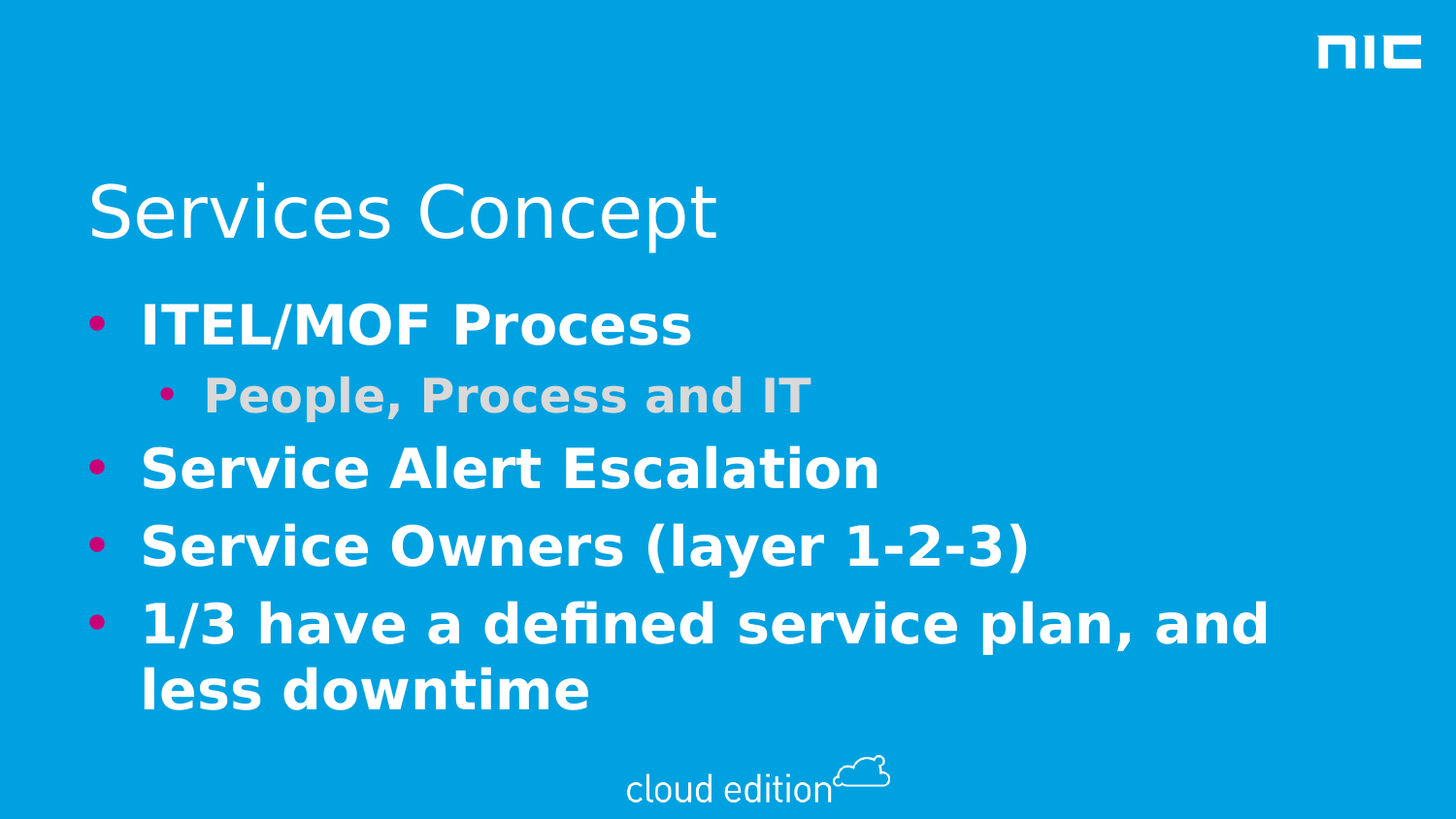

# Services Concept
ITEL/MOF Process
People, Process and IT
Service Alert Escalation
Service Owners (layer 1-2-3)
1/3 have a defined service plan, and less downtime